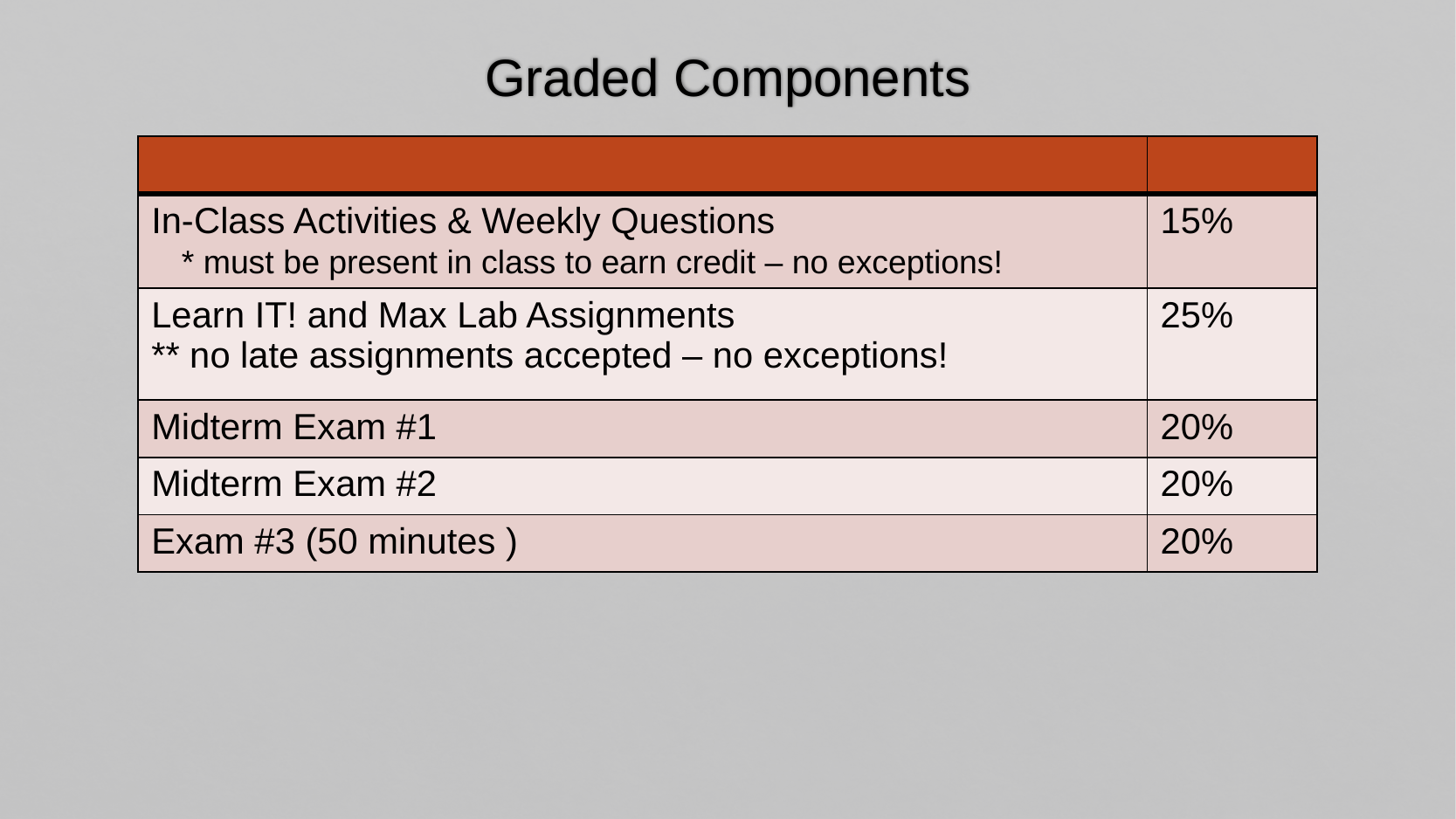

# Graded Components
|  |  |
| --- | --- |
| In-Class Activities & Weekly Questions \* must be present in class to earn credit – no exceptions! | 15% |
| Learn IT! and Max Lab Assignments \*\* no late assignments accepted – no exceptions! | 25% |
| Midterm Exam #1 | 20% |
| Midterm Exam #2 | 20% |
| Exam #3 (50 minutes ) | 20% |